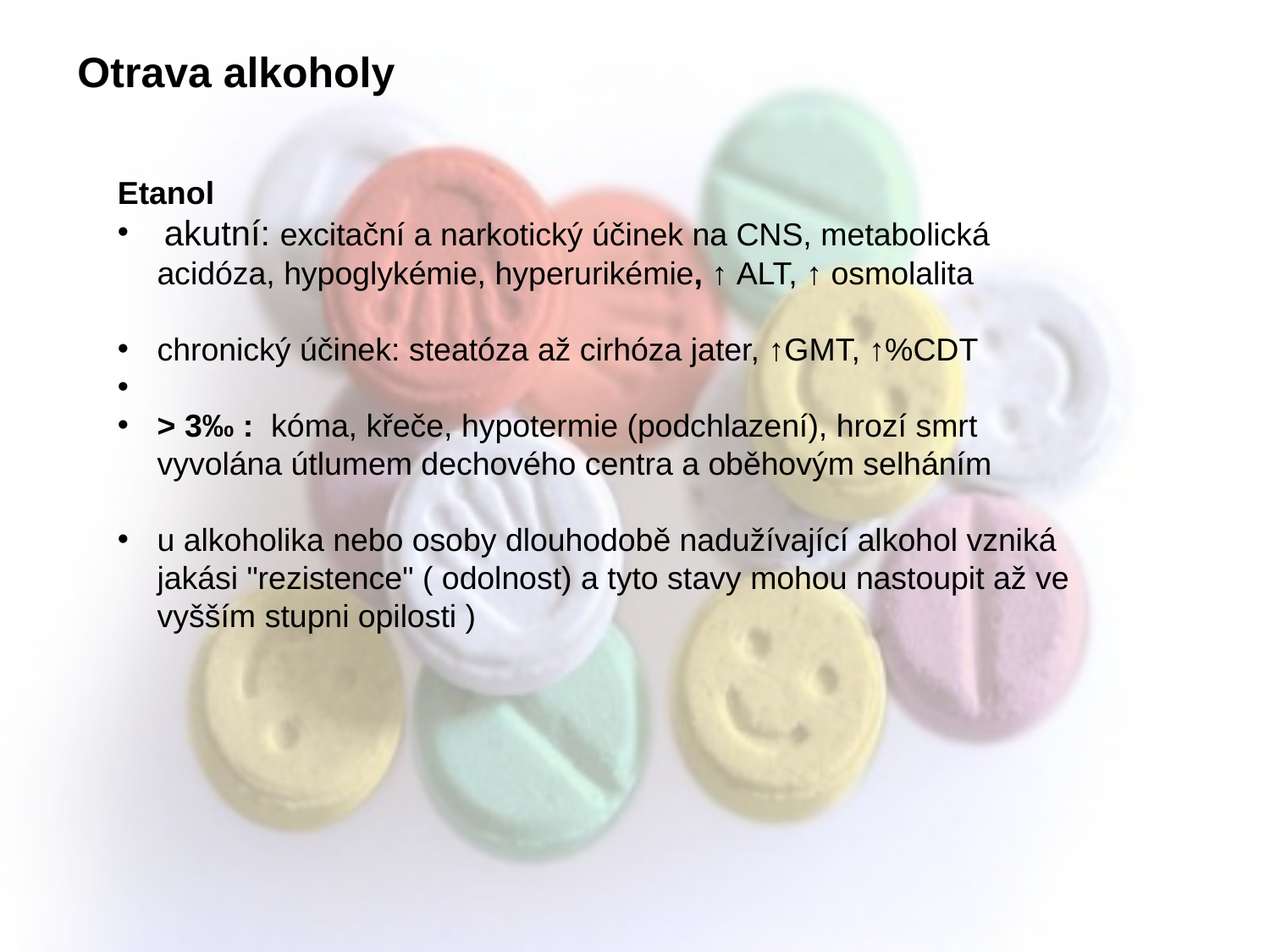

Otrava alkoholy
Etanol
 akutní: excitační a narkotický účinek na CNS, metabolická acidóza, hypoglykémie, hyperurikémie, ↑ ALT, ↑ osmolalita

chronický účinek: steatóza až cirhóza jater, ↑GMT, ↑%CDT

> 3‰ :  kóma, křeče, hypotermie (podchlazení), hrozí smrt vyvolána útlumem dechového centra a oběhovým selháním

u alkoholika nebo osoby dlouhodobě nadužívající alkohol vzniká jakási "rezistence" ( odolnost) a tyto stavy mohou nastoupit až ve vyšším stupni opilosti )